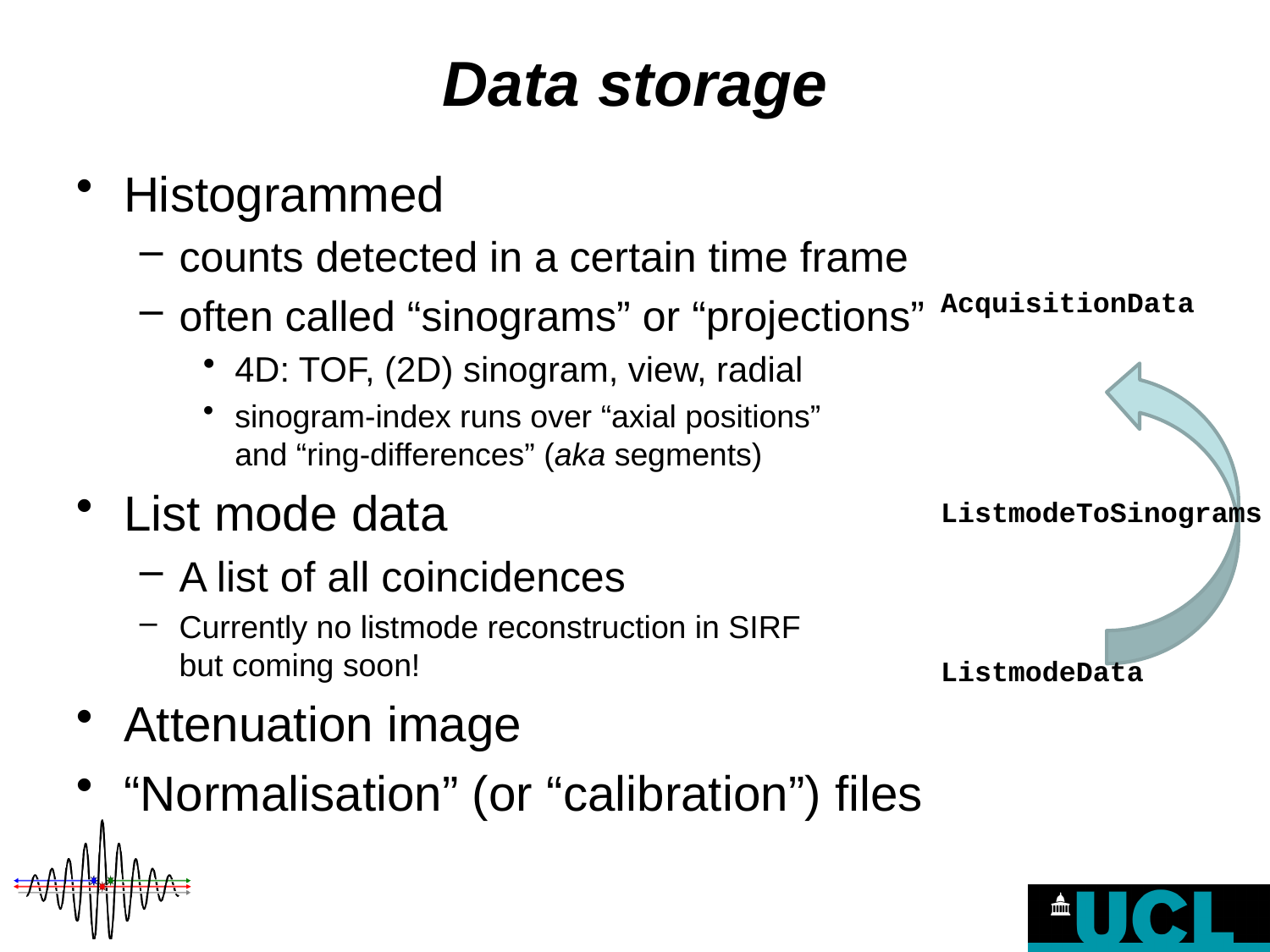

# Data storage
Histogrammed
counts detected in a certain time frame
often called “sinograms” or “projections”
4D: TOF, (2D) sinogram, view, radial
sinogram-index runs over “axial positions”
and “ring-differences” (aka segments)
List mode data
A list of all coincidences
Currently no listmode reconstruction in SIRF
but coming soon!
Attenuation image
“Normalisation” (or “calibration”) files

AcquisitionData

ListmodeToSinograms
ListmodeData